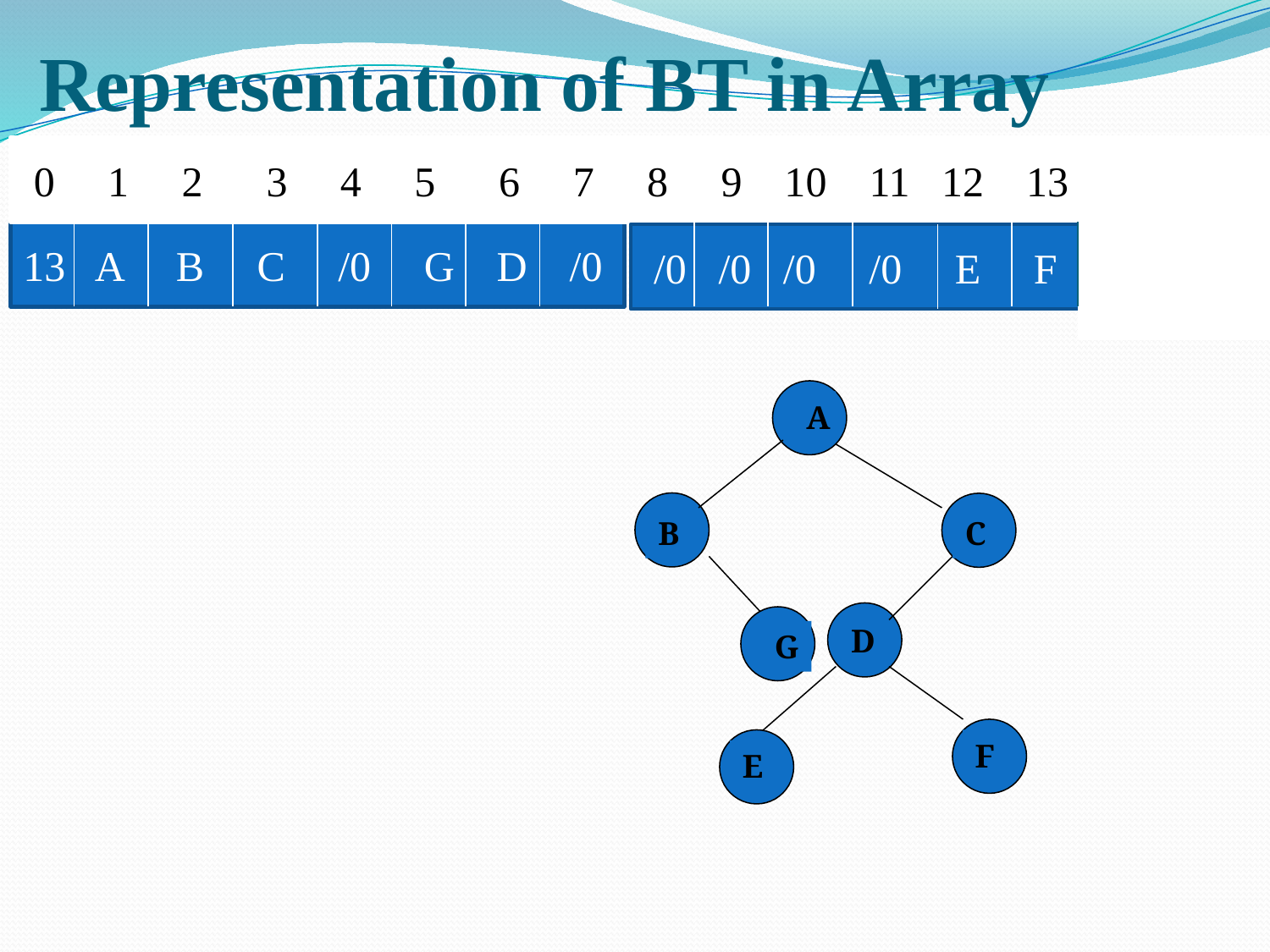

# Representation of BT in Array
 0     1     2      3     4     5      6     7     8     9    10    11   12    13

13   A     B     C     /0     G    D    /0
 /0   /0   /0     /0     E     F

A

B
C

D

G

F

E